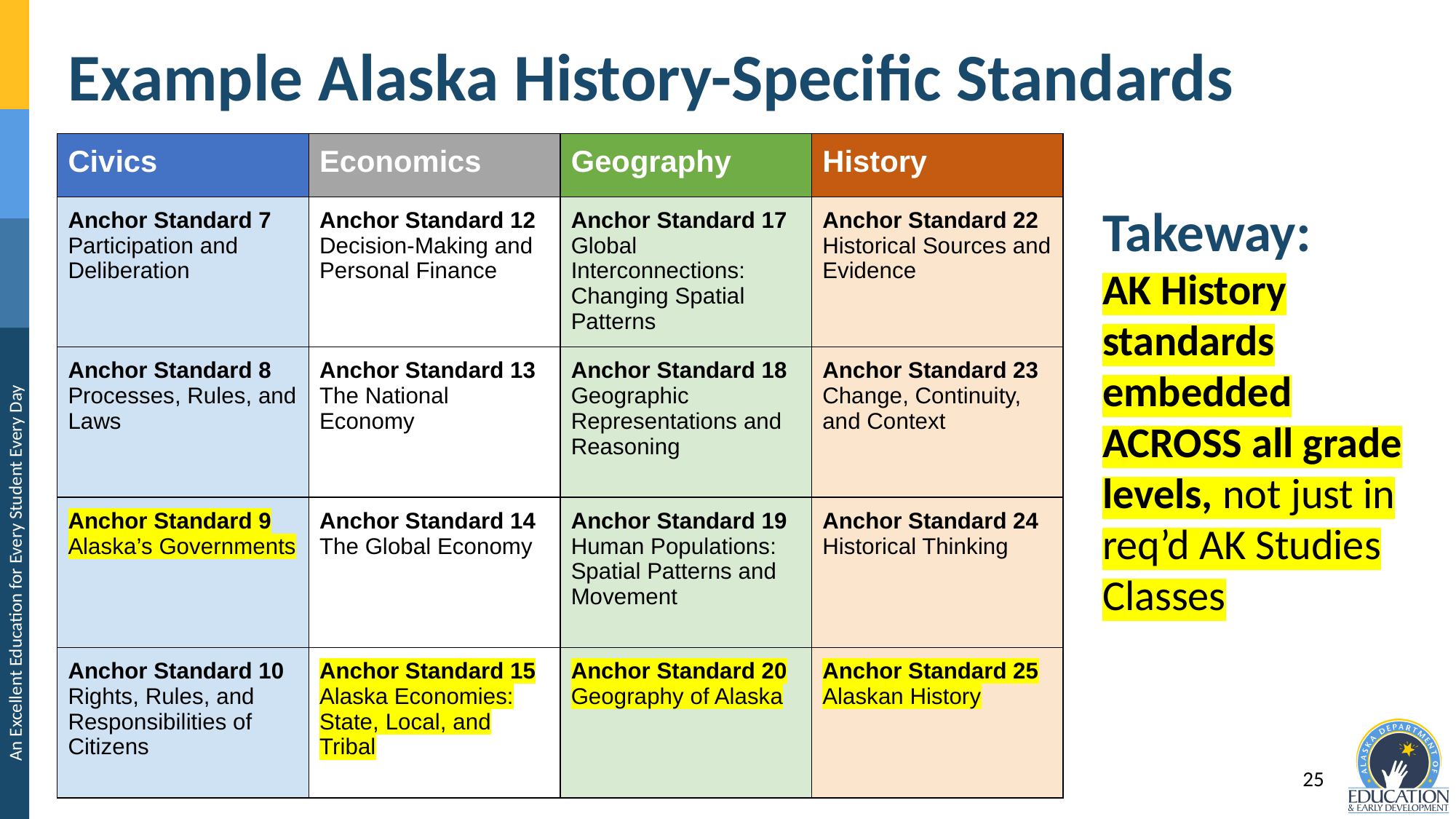

# Example Alaska History-Specific Standards
| Civics | Economics | Geography | History |
| --- | --- | --- | --- |
| Anchor Standard 7 Participation and Deliberation | Anchor Standard 12 Decision-Making and Personal Finance | Anchor Standard 17 Global Interconnections: Changing Spatial Patterns | Anchor Standard 22 Historical Sources and Evidence |
| Anchor Standard 8 Processes, Rules, and Laws | Anchor Standard 13 The National Economy | Anchor Standard 18 Geographic Representations and Reasoning | Anchor Standard 23 Change, Continuity, and Context |
| Anchor Standard 9 Alaska’s Governments | Anchor Standard 14 The Global Economy | Anchor Standard 19 Human Populations: Spatial Patterns and Movement | Anchor Standard 24 Historical Thinking |
| Anchor Standard 10 Rights, Rules, and Responsibilities of Citizens | Anchor Standard 15 Alaska Economies: State, Local, and Tribal | Anchor Standard 20 Geography of Alaska | Anchor Standard 25 Alaskan History |
Takeway:
AK History standards embedded ACROSS all grade levels, not just in req’d AK Studies Classes